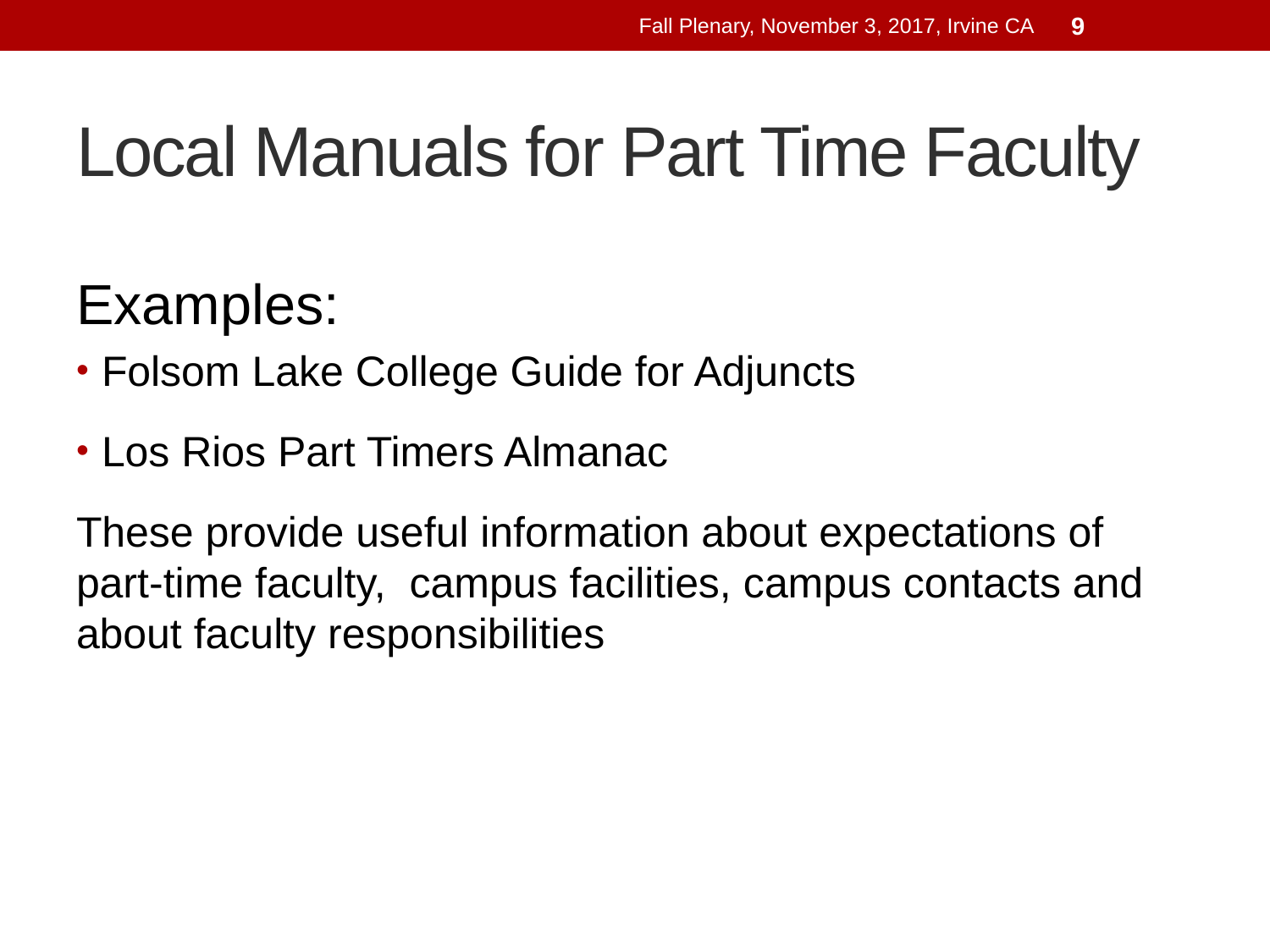

Fall Plenary, November 3, 2017, Irvine CA
9
# Local Manuals for Part Time Faculty
Examples:
Folsom Lake College Guide for Adjuncts
Los Rios Part Timers Almanac
These provide useful information about expectations of part-time faculty,  campus facilities, campus contacts and about faculty responsibilities